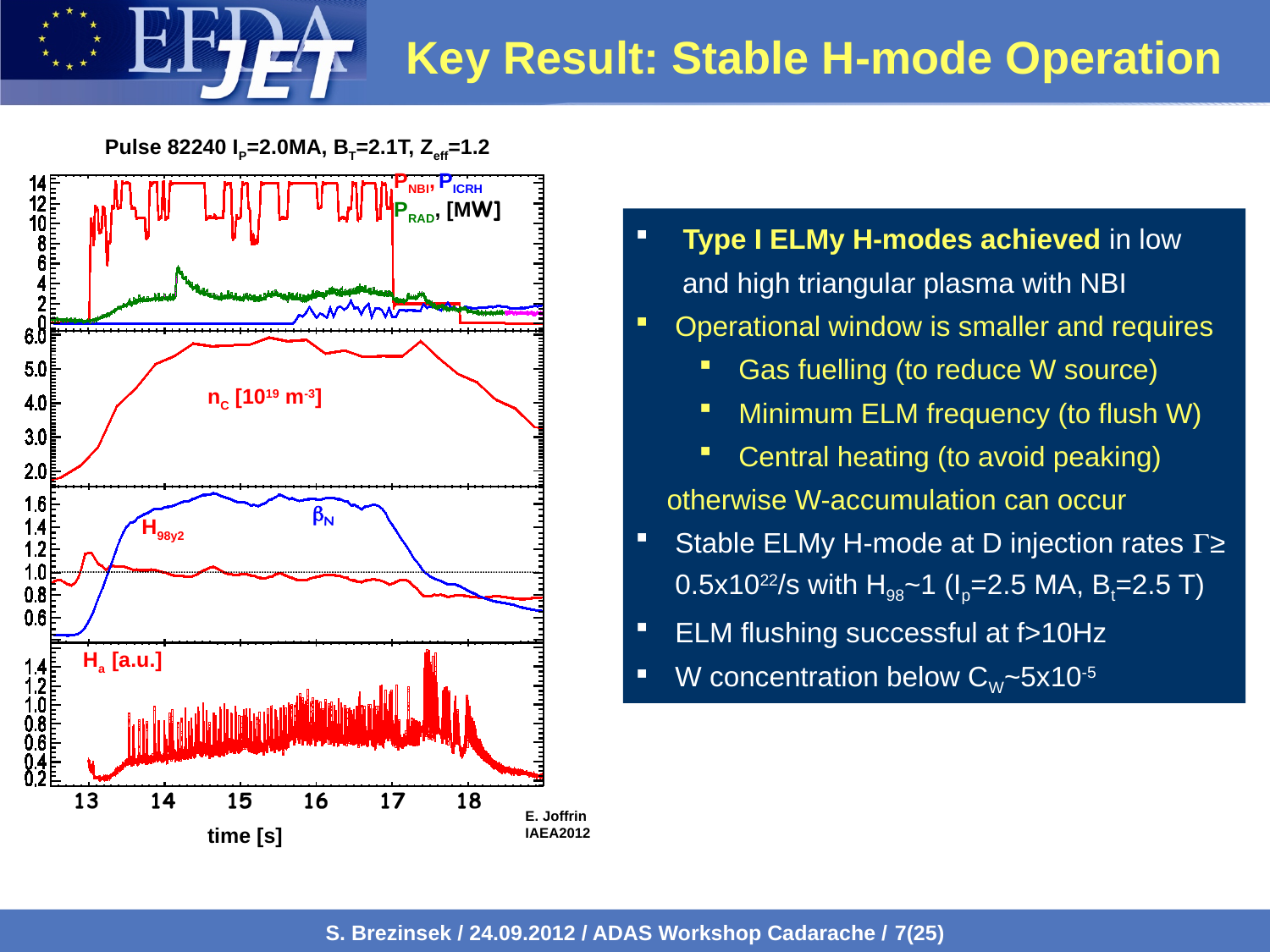

# Key Result: Stable H-mode Operation
Pulse 82240 IP=2.0MA, BT=2.1T, Zeff=1.2

PNBI, PICRH
PRAD, [MW]

nC [1019 m-3]

βN

H98y2

Ha  [a.u.]

13
14
15
17
18
16

time [s]
 Type I ELMy H-modes achieved in low
      and high triangular plasma with NBI
Operational window is smaller and requires
Gas fuelling (to reduce W source)
Minimum ELM frequency (to flush W)
Central heating (to avoid peaking)
    otherwise W-accumulation can occur
Stable ELMy H-mode at D injection rates Γ≥ 0.5x1022/s with H98~1 (Ip=2.5 MA, Bt=2.5 T)
ELM flushing successful at f>10Hz
W concentration below CW~5x10-5
E. Joffrin
IAEA2012